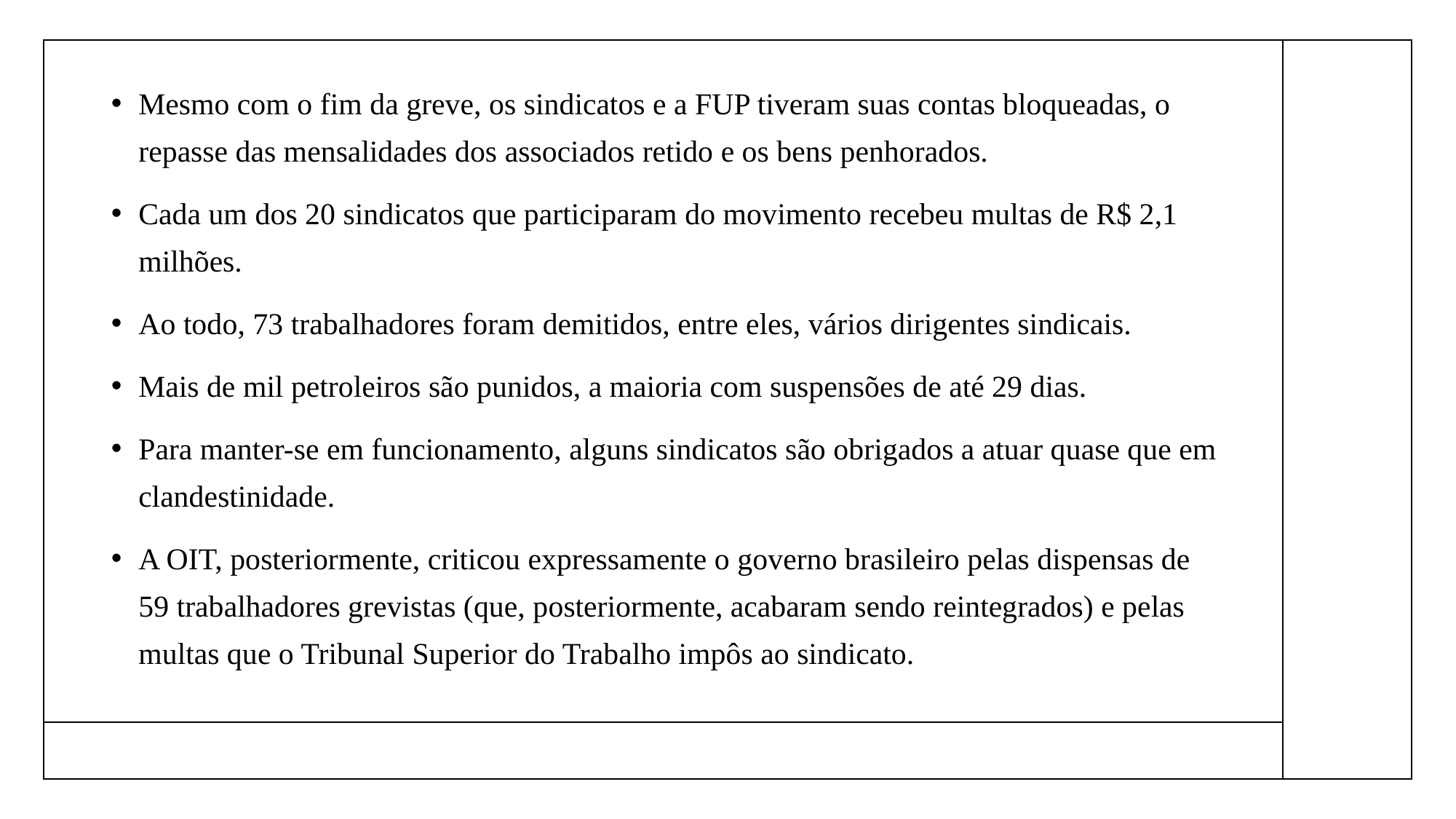

Mesmo com o fim da greve, os sindicatos e a FUP tiveram suas contas bloqueadas, o repasse das mensalidades dos associados retido e os bens penhorados.
Cada um dos 20 sindicatos que participaram do movimento recebeu multas de R$ 2,1 milhões.
Ao todo, 73 trabalhadores foram demitidos, entre eles, vários dirigentes sindicais.
Mais de mil petroleiros são punidos, a maioria com suspensões de até 29 dias.
Para manter-se em funcionamento, alguns sindicatos são obrigados a atuar quase que em clandestinidade.
A OIT, posteriormente, criticou expressamente o governo brasileiro pelas dispensas de 59 trabalhadores grevistas (que, posteriormente, acabaram sendo reintegrados) e pelas multas que o Tribunal Superior do Trabalho impôs ao sindicato.